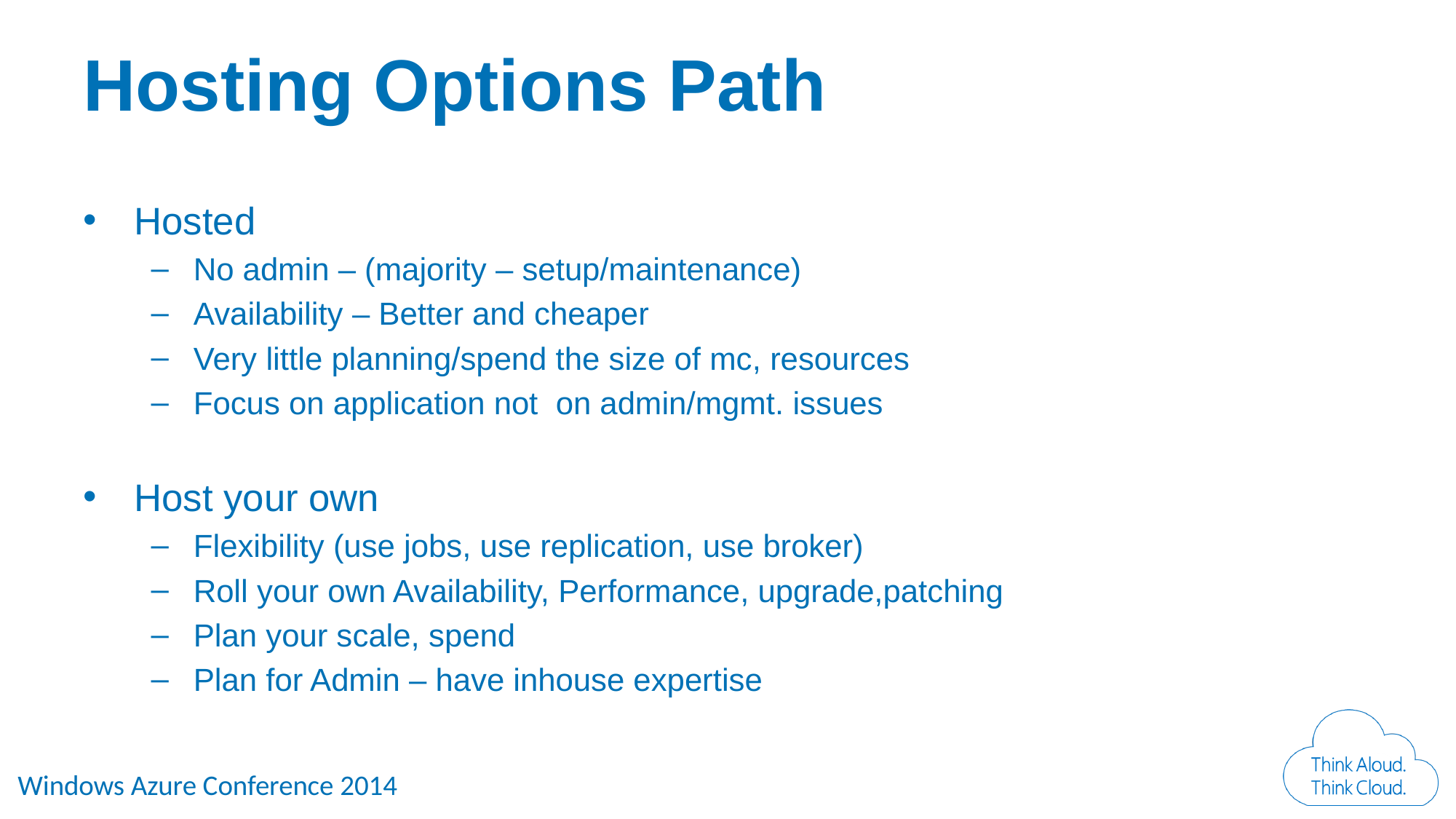

# Hosting Options Path
Hosted
No admin – (majority – setup/maintenance)
Availability – Better and cheaper
Very little planning/spend the size of mc, resources
Focus on application not  on admin/mgmt. issues

Host your own
Flexibility (use jobs, use replication, use broker)
Roll your own Availability, Performance, upgrade,patching
Plan your scale, spend
Plan for Admin – have inhouse expertise